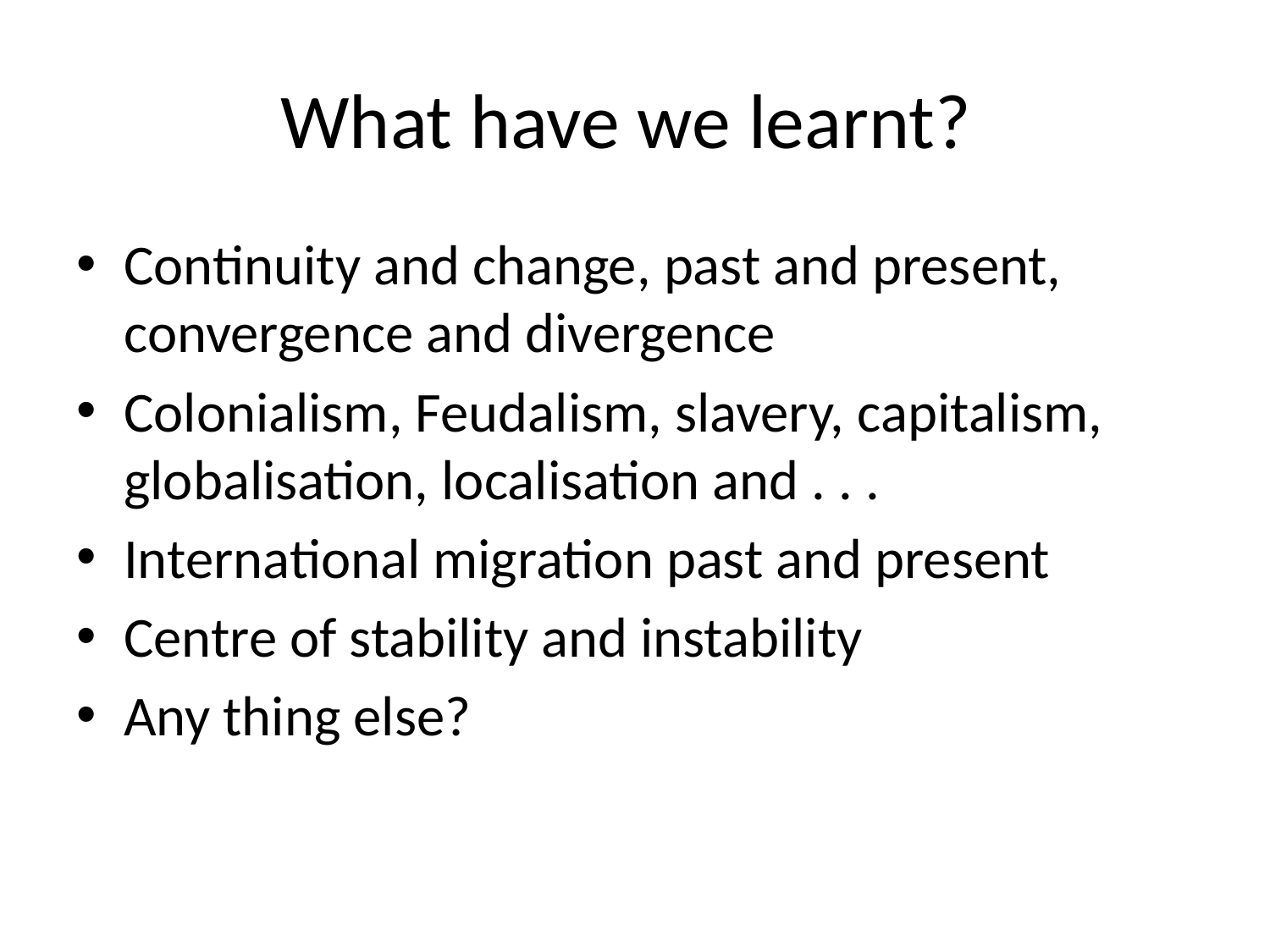

# What have we learnt?
Continuity and change, past and present, convergence and divergence
Colonialism, Feudalism, slavery, capitalism, globalisation, localisation and . . .
International migration past and present
Centre of stability and instability
Any thing else?